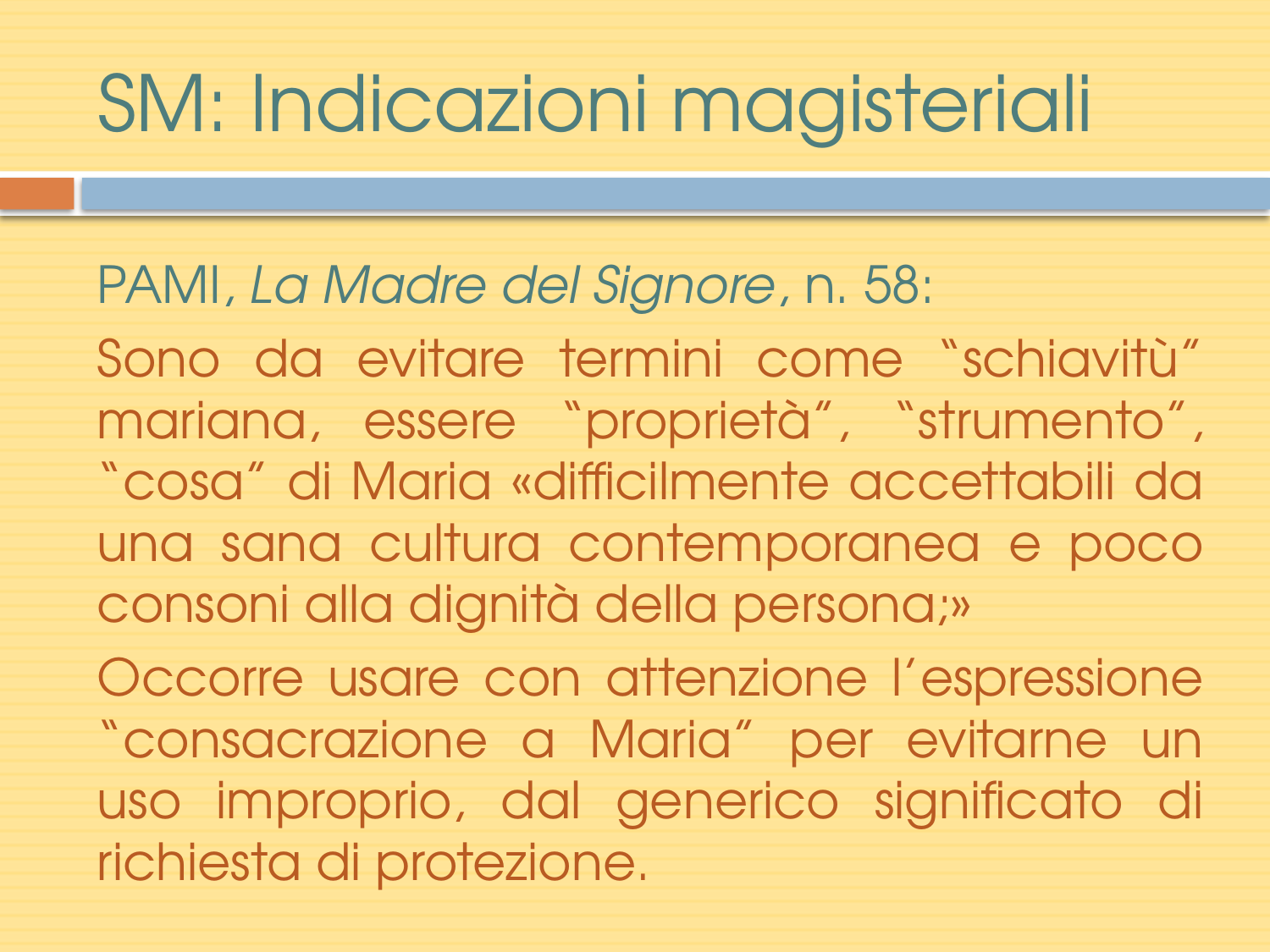

# SM: Indicazioni magisteriali
PAMI, La Madre del Signore, n. 58:
Sono da evitare termini come “schiavitù” mariana, essere “proprietà”, “strumento”, “cosa” di Maria «difficilmente accettabili da una sana cultura contemporanea e poco consoni alla dignità della persona;»
Occorre usare con attenzione l’espressione “consacrazione a Maria” per evitarne un uso improprio, dal generico significato di richiesta di protezione.